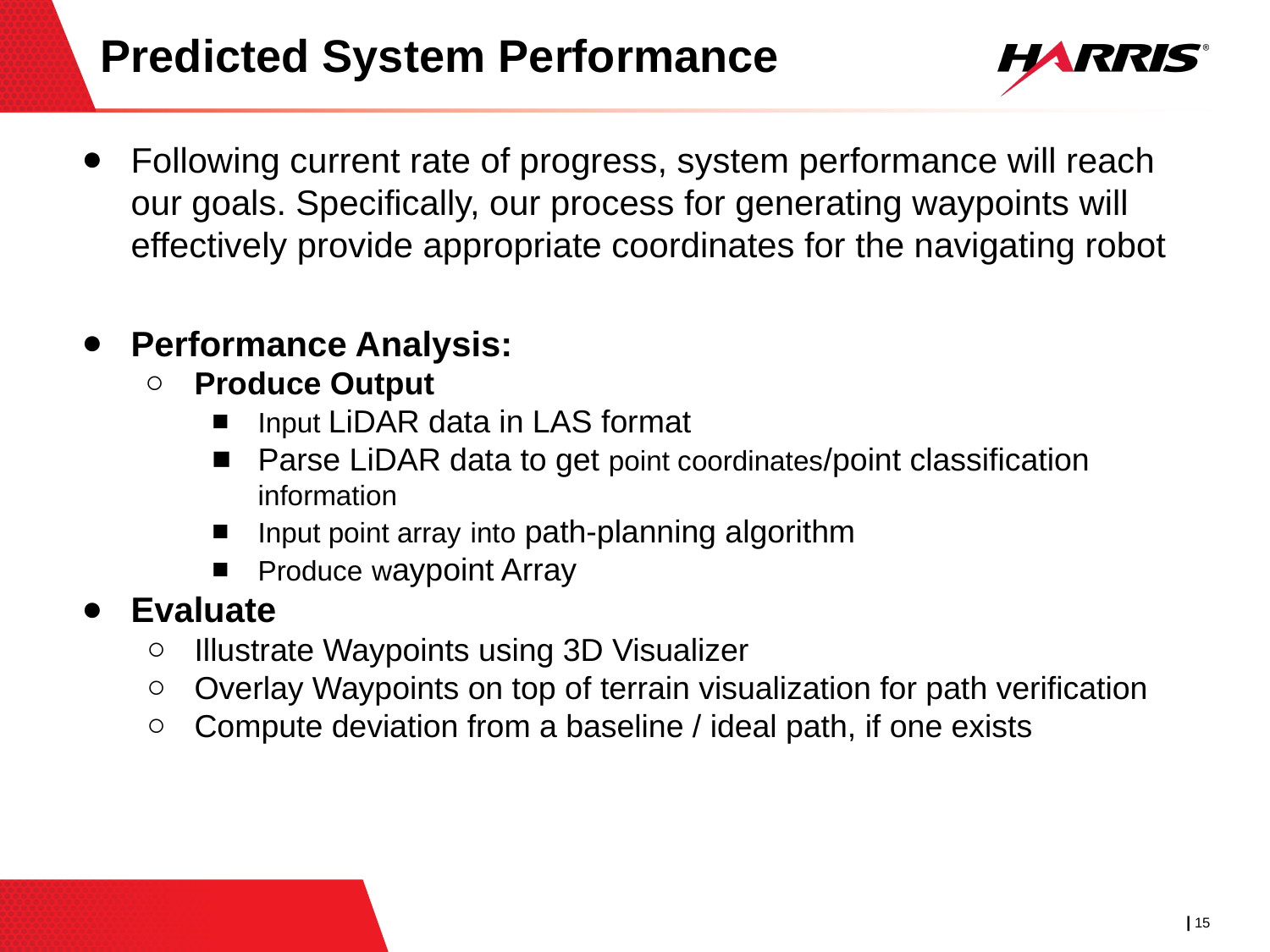

# Predicted System Performance
Following current rate of progress, system performance will reach our goals. Specifically, our process for generating waypoints will effectively provide appropriate coordinates for the navigating robot

Performance Analysis:
Produce Output
Input LiDAR data in LAS format
Parse LiDAR data to get point coordinates/point classification information
Input point array into path-planning algorithm
Produce waypoint Array
Evaluate
Illustrate Waypoints using 3D Visualizer
Overlay Waypoints on top of terrain visualization for path verification
Compute deviation from a baseline / ideal path, if one exists